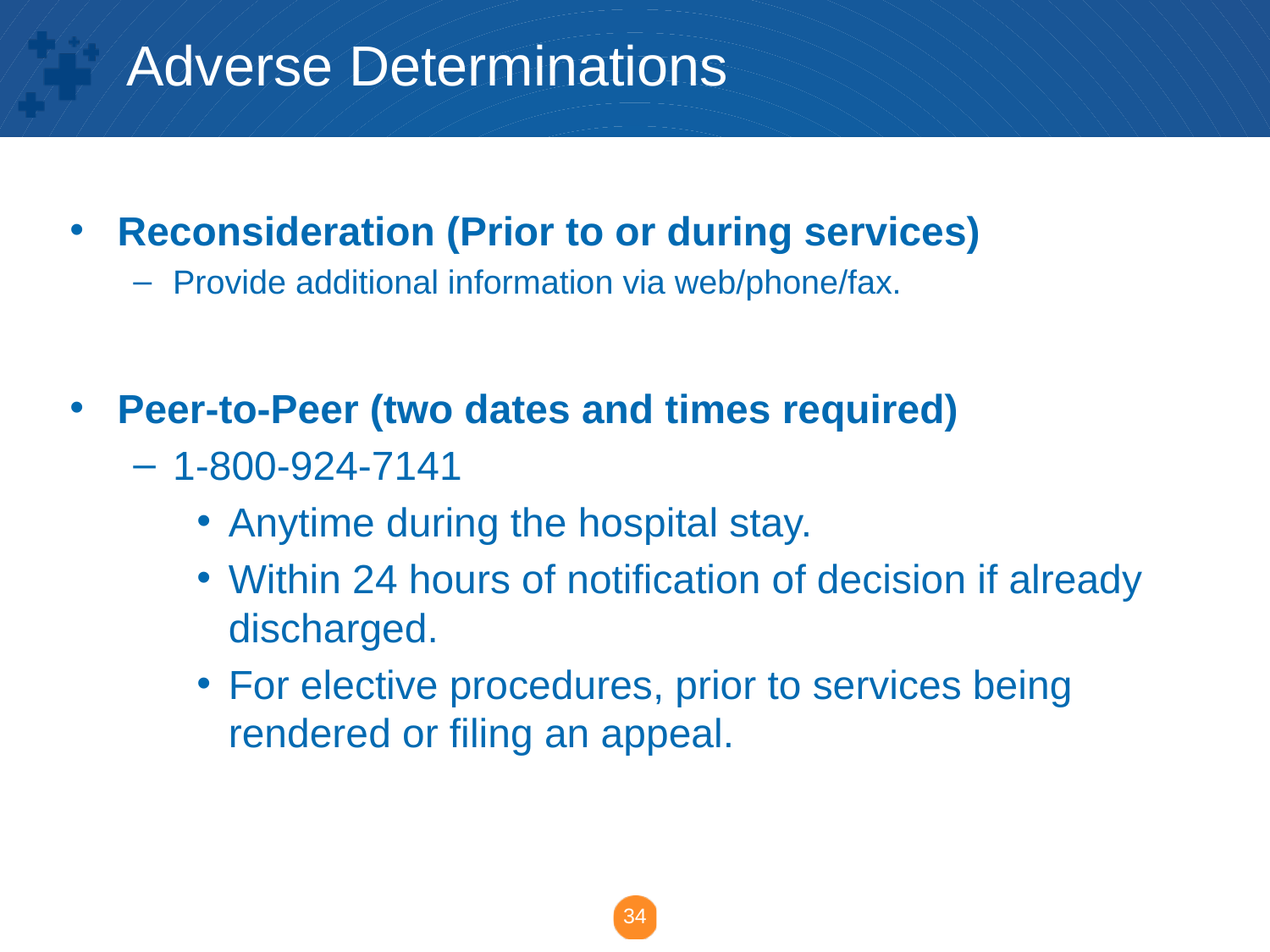

Adverse Determinations
Reconsideration (Prior to or during services)
Provide additional information via web/phone/fax.

Peer-to-Peer (two dates and times required)
1-800-924-7141
Anytime during the hospital stay.
Within 24 hours of notification of decision if already discharged.
For elective procedures, prior to services being rendered or filing an appeal.

34